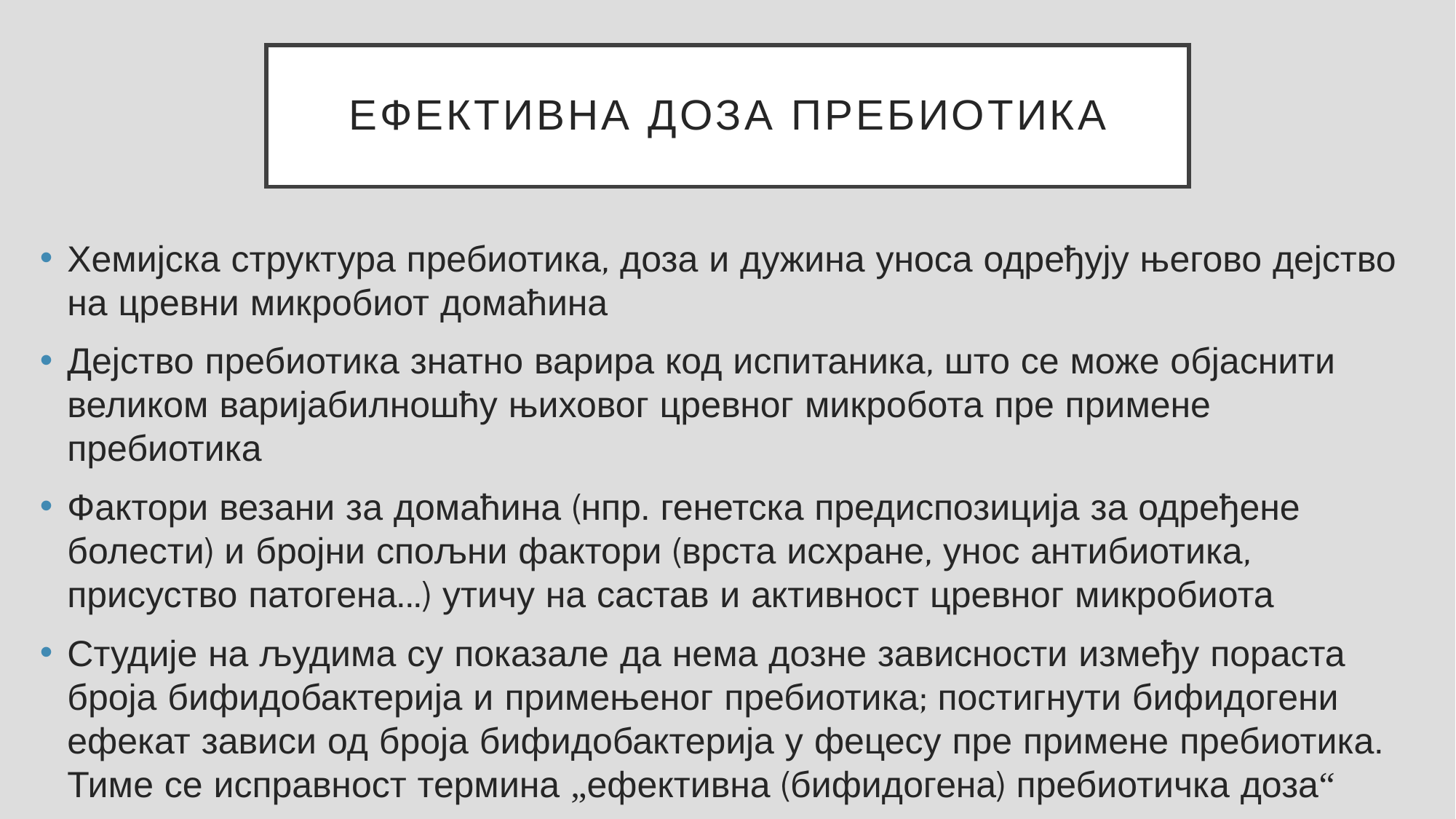

# ЕФЕКТИВНА ДОЗА ПРЕБИОТИКА

Хемијска структура пребиотика, доза и дужина уноса одређују његово дејство на цревни микробиот домаћина
Дејство пребиотика знатно варира код испитаника, што се може објаснити великом варијабилношћу њиховог цревног микробота пре примене пребиотика
Фактори везани за домаћина (нпр. генетска предиспозиција за одређене болести) и бројни спољни фактори (врста исхране, унос антибиотика, присуство патогена...) утичу на састав и активност цревног микробиота
Студије на људима су показале да нема дозне зависности између пораста броја бифидобактерија и примењеног пребиотика; постигнути бифидогени ефекат зависи од броја бифидобактерија у фецесу пре примене пребиотика. Тиме се исправност термина „ефективна (бифидогена) пребиотичка доза“ доводи у питање.